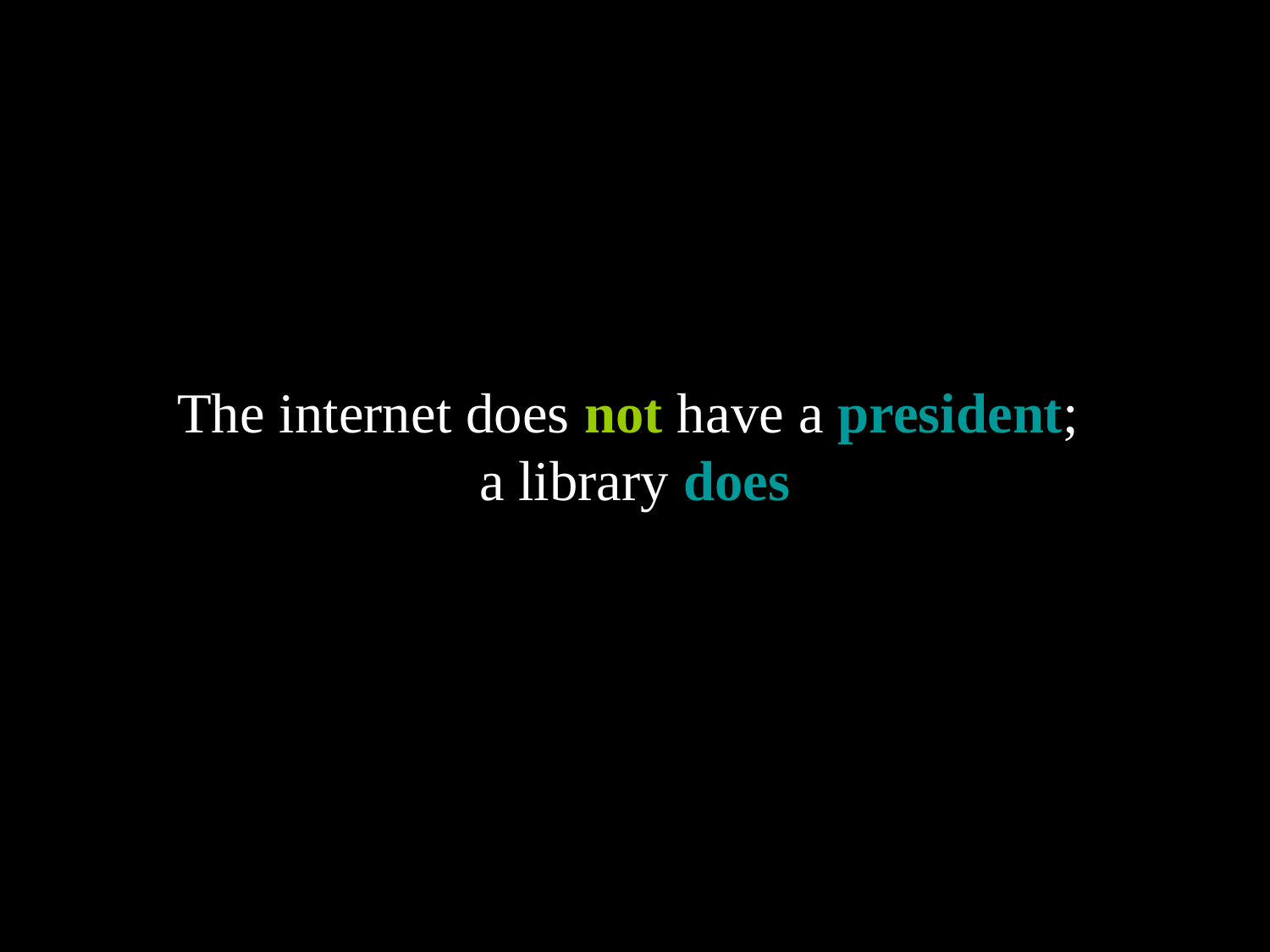

# The internet does not have a president; a library does